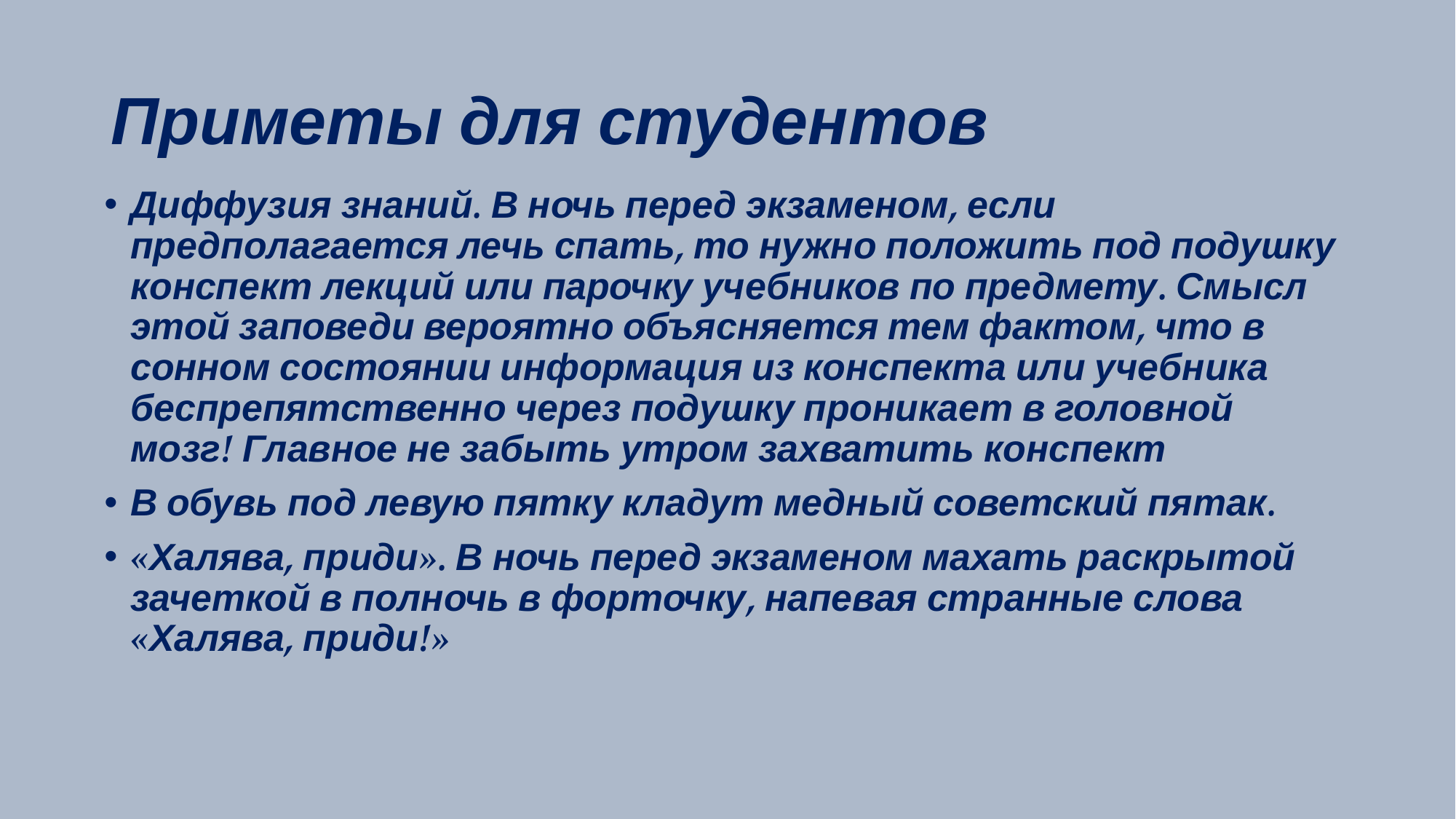

# Приметы для студентов
Диффузия знаний. В ночь перед экзаменом, если предполагается лечь спать, то нужно положить под подушку конспект лекций или парочку учебников по предмету. Смысл этой заповеди вероятно объясняется тем фактом, что в сонном состоянии информация из конспекта или учебника беспрепятственно через подушку проникает в головной мозг! Главное не забыть утром захватить конспект
В обувь под левую пятку кладут медный советский пятак.
«Халява, приди». В ночь перед экзаменом махать раскрытой зачеткой в полночь в форточку, напевая странные слова «Халява, приди!»